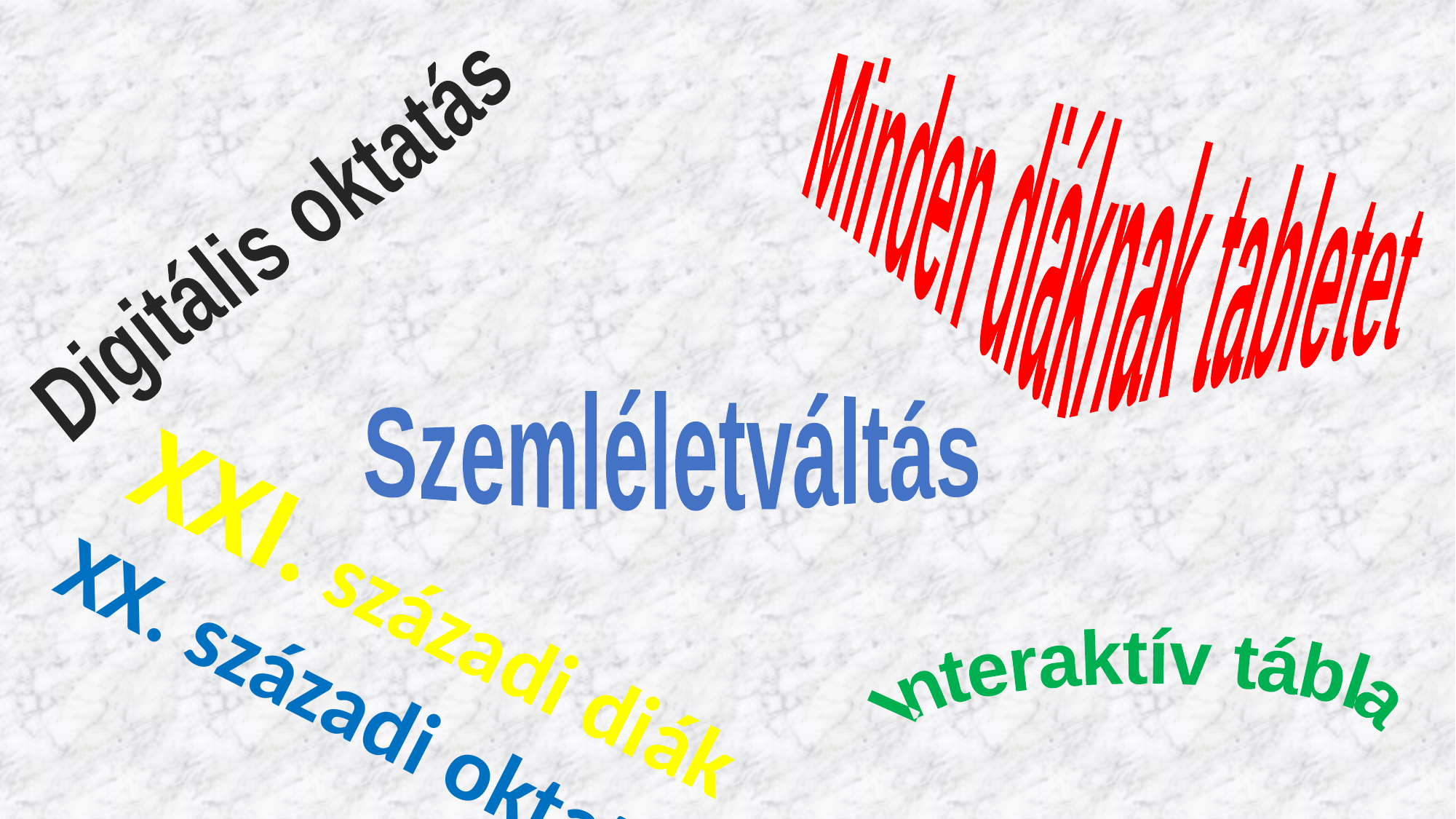

Minden diáknak tabletet
Digitális oktatás
Szemléletváltás
XXI. századi diák
XX. századi oktatás
Interaktív tábla